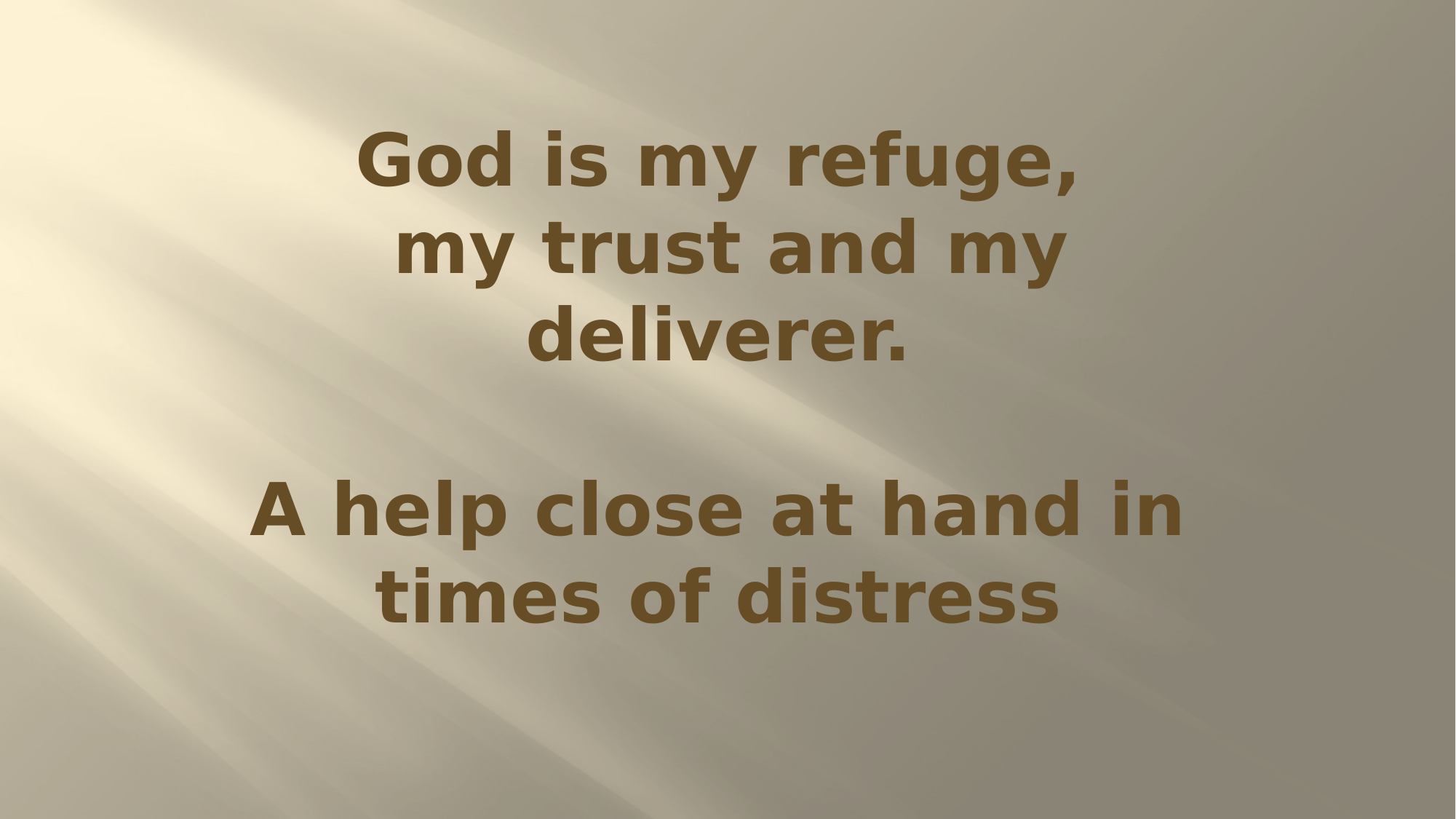

# God is my refuge, my trust and my deliverer. A help close at hand in times of distress